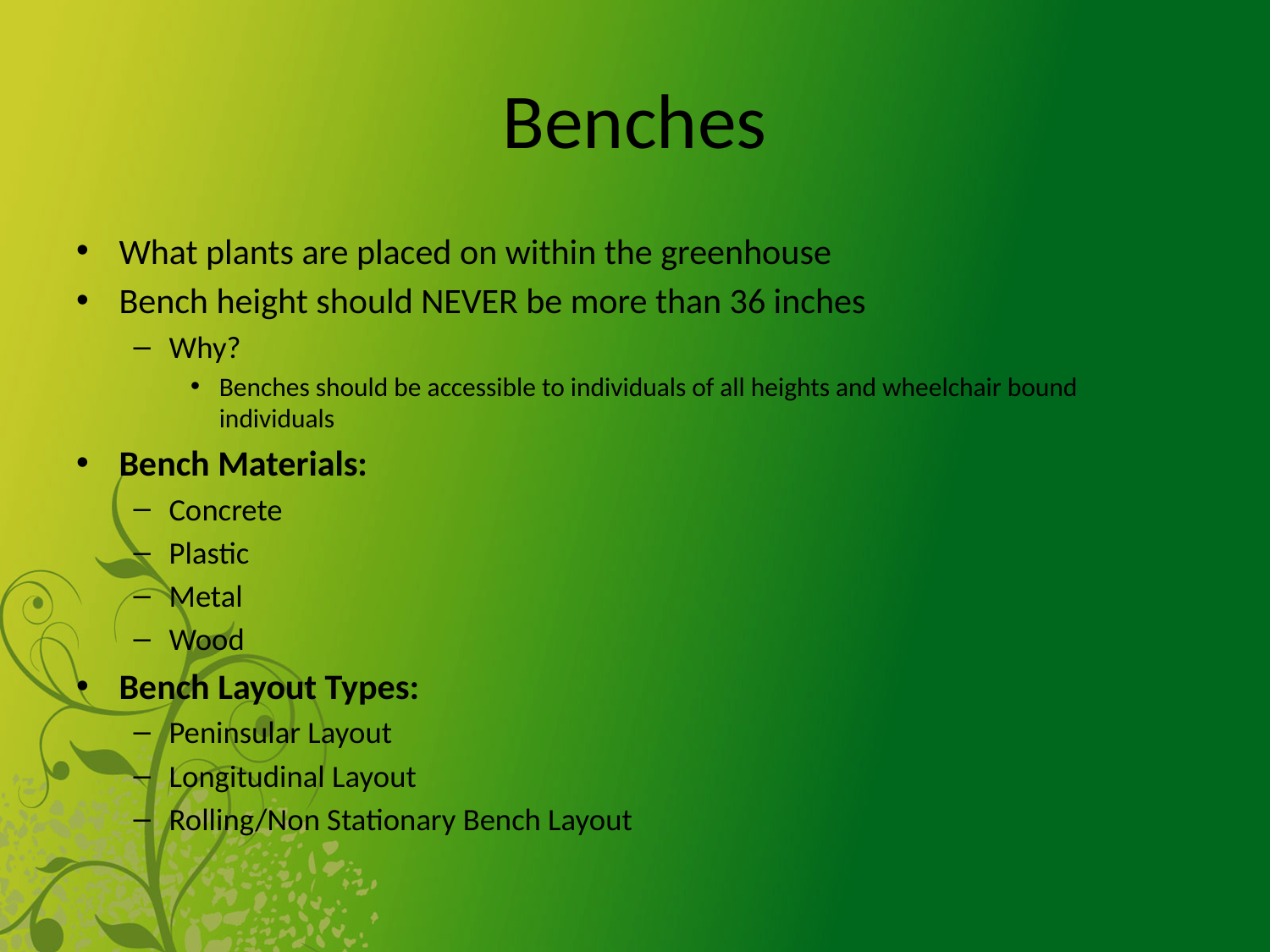

# Benches
What plants are placed on within the greenhouse
Bench height should NEVER be more than 36 inches
Why?
Benches should be accessible to individuals of all heights and wheelchair bound individuals
Bench Materials:
Concrete
Plastic
Metal
Wood
Bench Layout Types:
Peninsular Layout
Longitudinal Layout
Rolling/Non Stationary Bench Layout